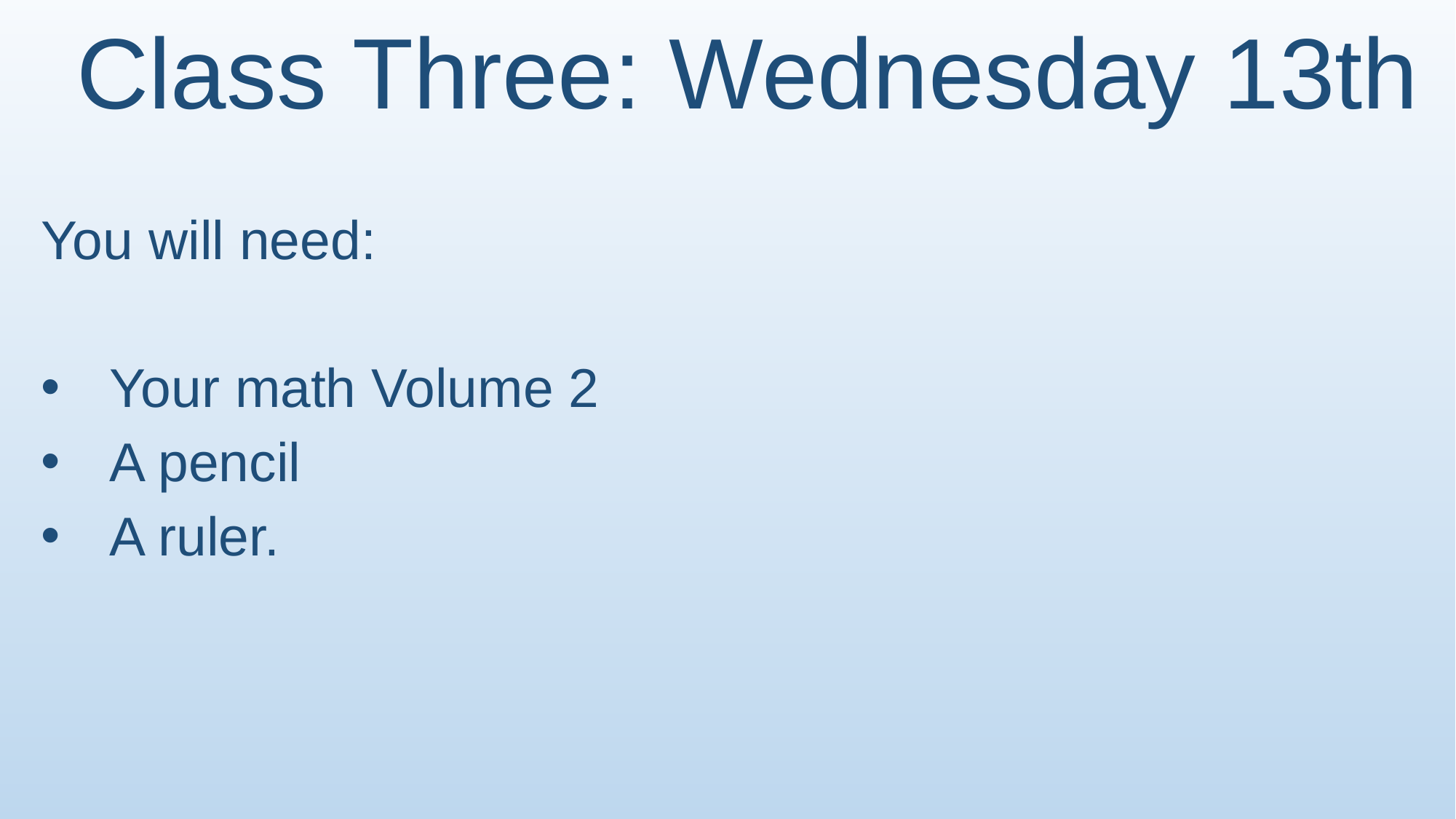

# Class Three: Wednesday 13th
You will need:

Your math Volume 2
A pencil
A ruler.